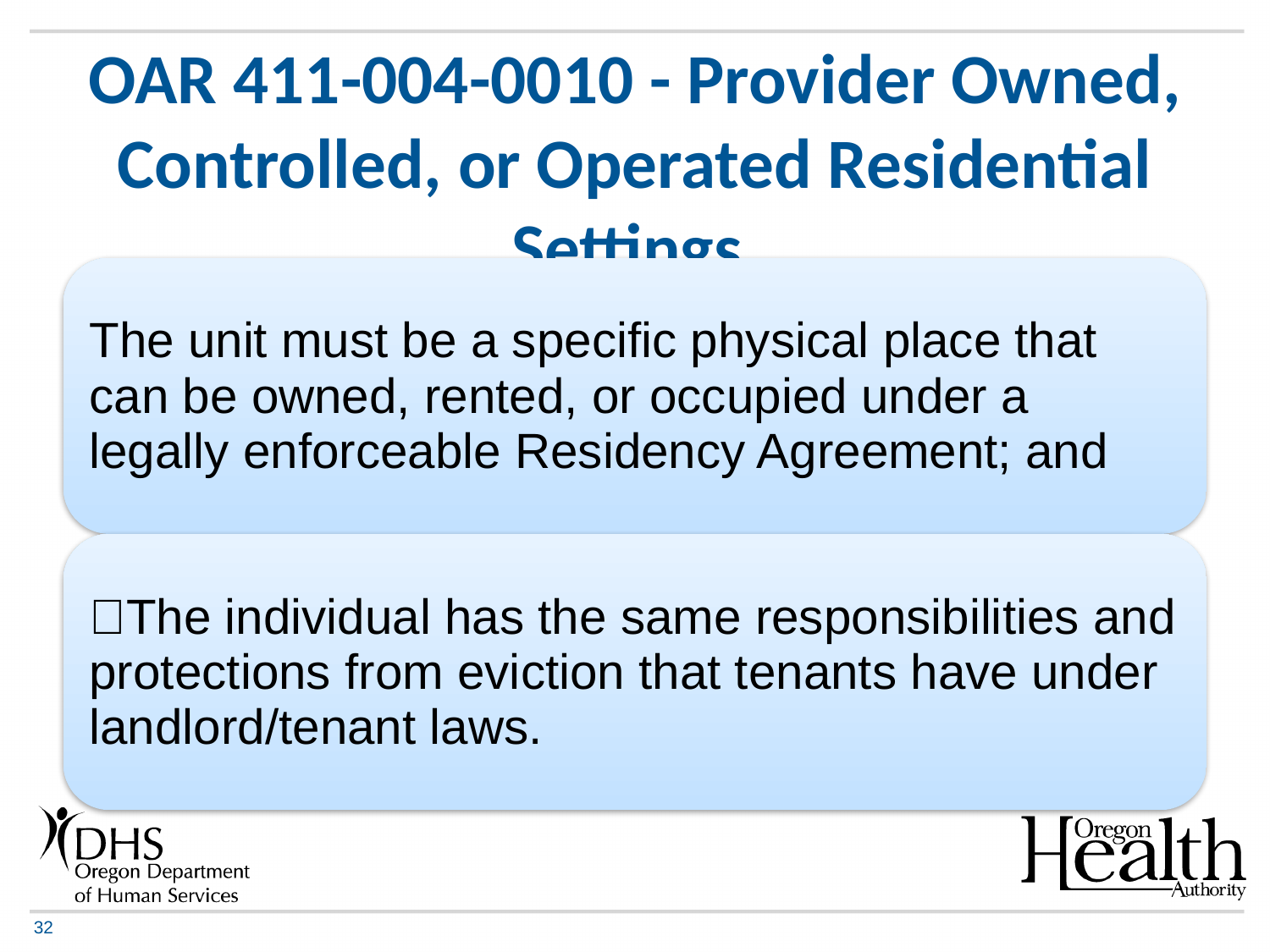

# OAR 411-004-0010 - Provider Owned, Controlled, or Operated Residential Settings
The unit must be a specific physical place that can be owned, rented, or occupied under a legally enforceable Residency Agreement; and
􏰀The individual has the same responsibilities and protections from eviction that tenants have under landlord/tenant laws.
32